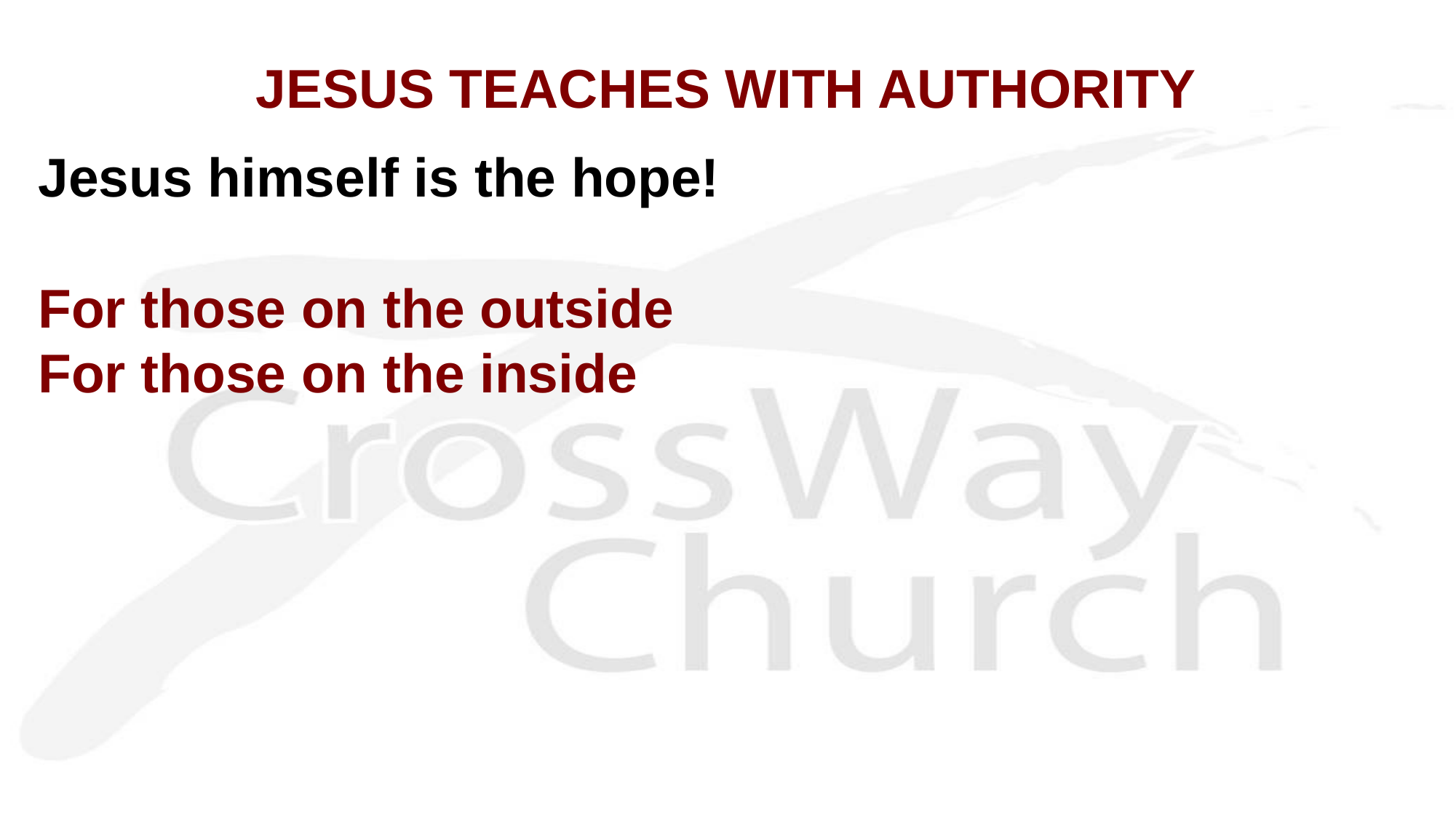

# JESUS TEACHES WITH AUTHORITY
Jesus himself is the hope!

For those on the outside
For those on the inside